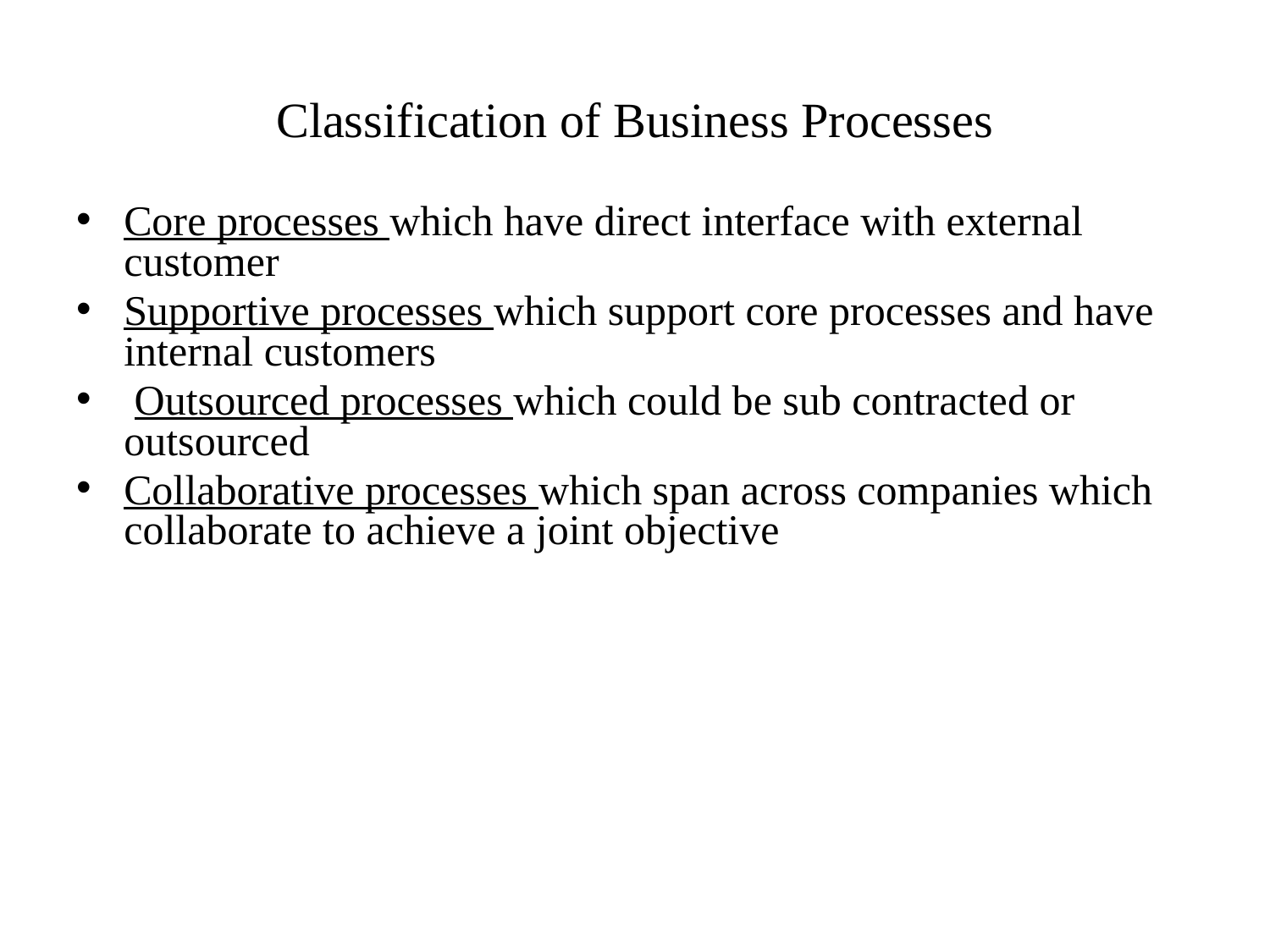

# Classification of Business Processes
Core processes which have direct interface with external customer
Supportive processes which support core processes and have internal customers
 Outsourced processes which could be sub contracted or outsourced
Collaborative processes which span across companies which collaborate to achieve a joint objective